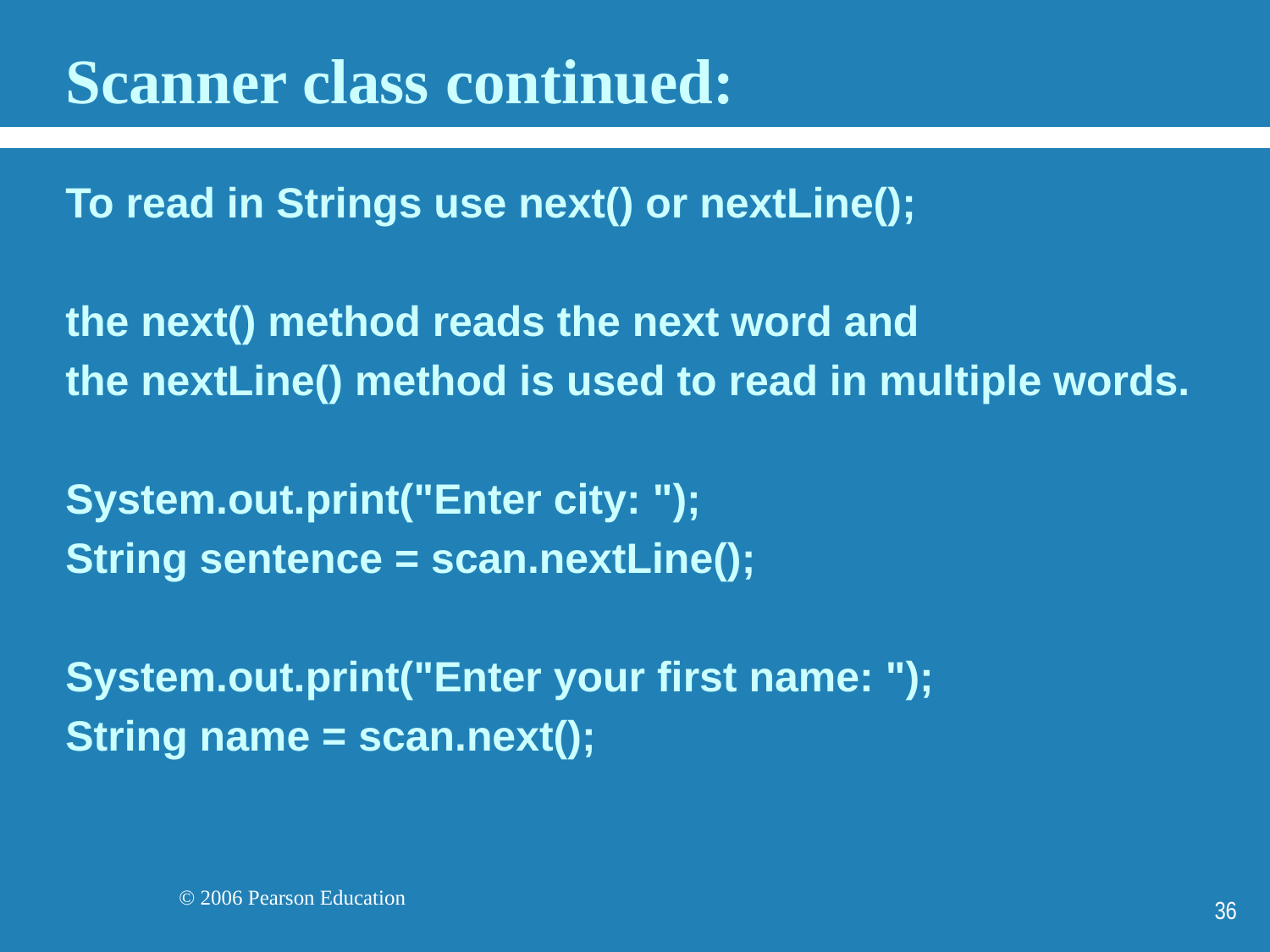

# Scanner class continued:
To read in Strings use next() or nextLine();

the next() method reads the next word and
the nextLine() method is used to read in multiple words.

System.out.print("Enter city: ");
String sentence = scan.nextLine();

System.out.print("Enter your first name: ");
String name = scan.next();
36